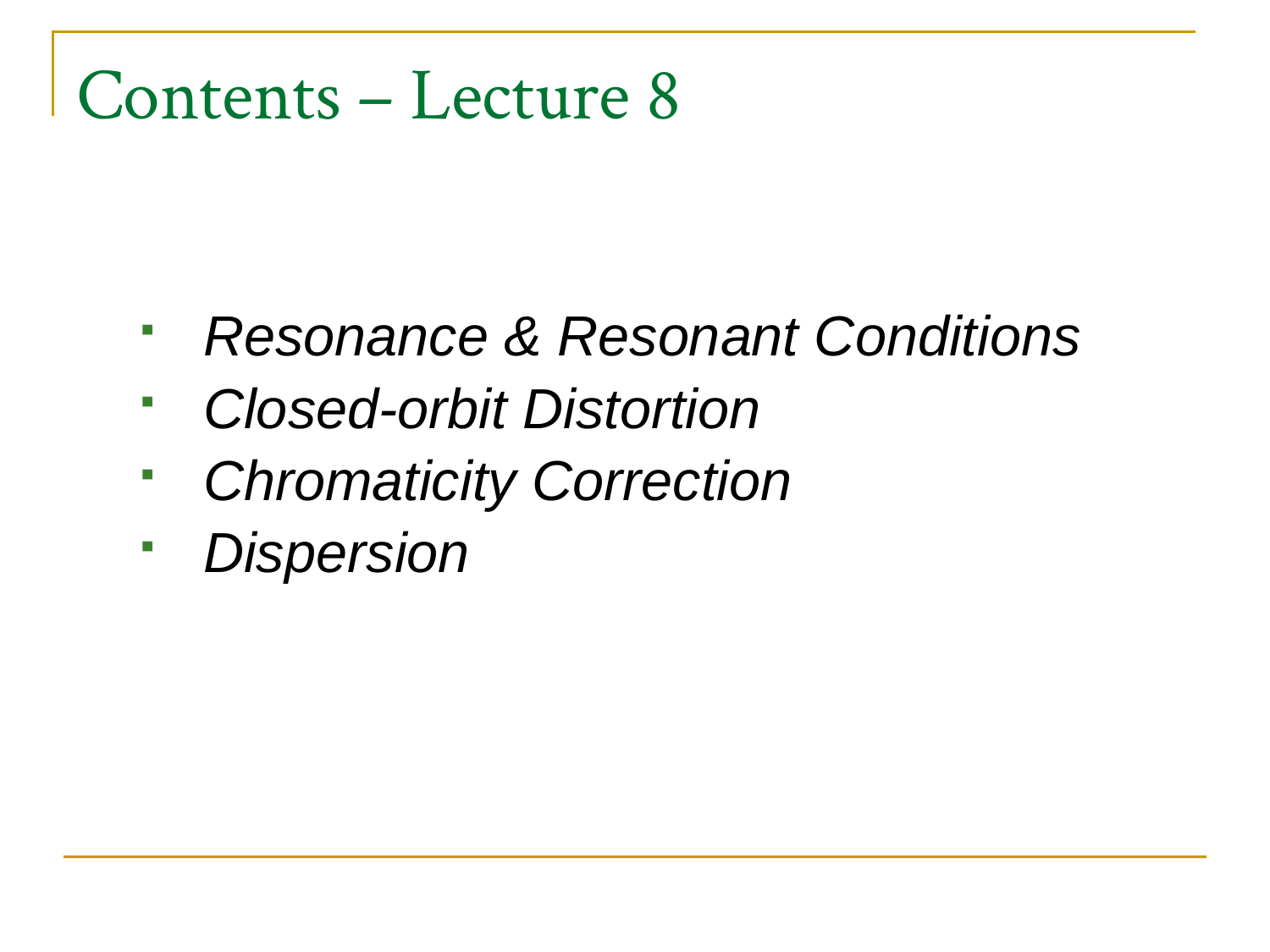

# Contents – Lecture 8

Resonance & Resonant Conditions
Closed-orbit Distortion
Chromaticity Correction
Dispersion